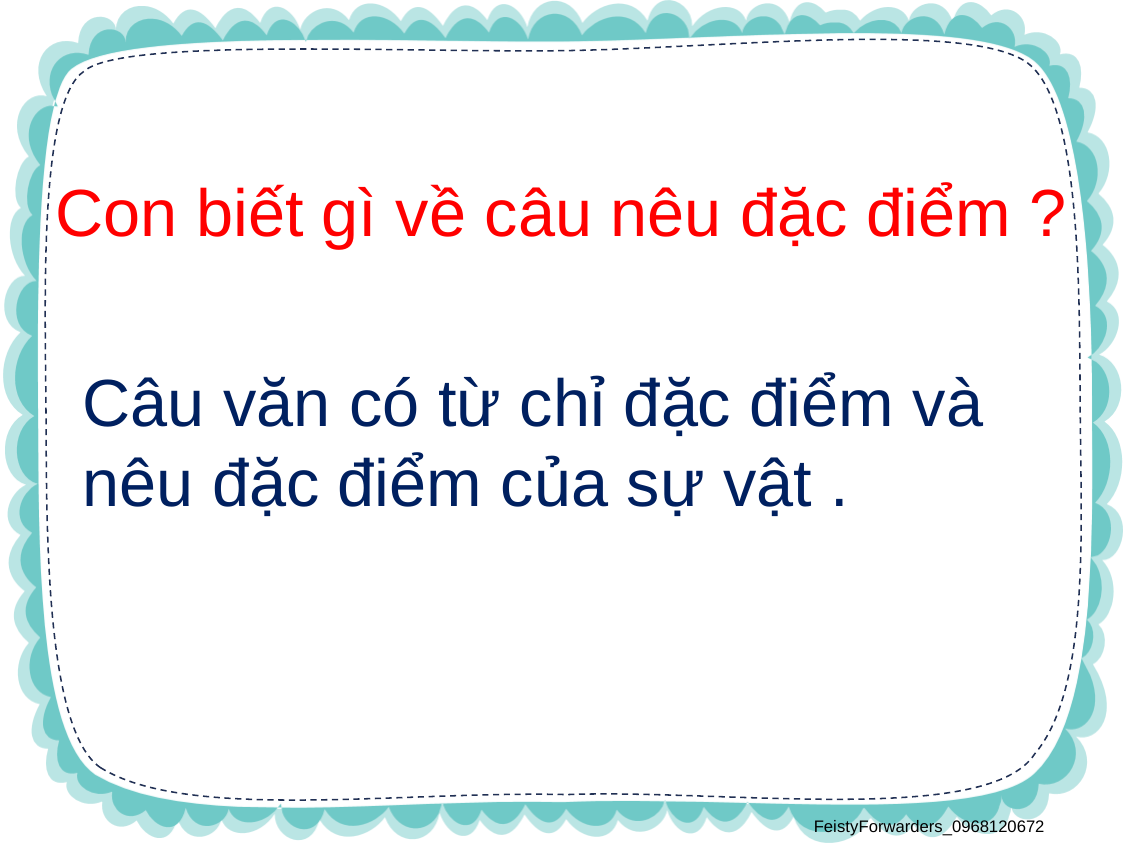

Con biết gì về câu nêu đặc điểm ?
Câu văn có từ chỉ đặc điểm và nêu đặc điểm của sự vật .